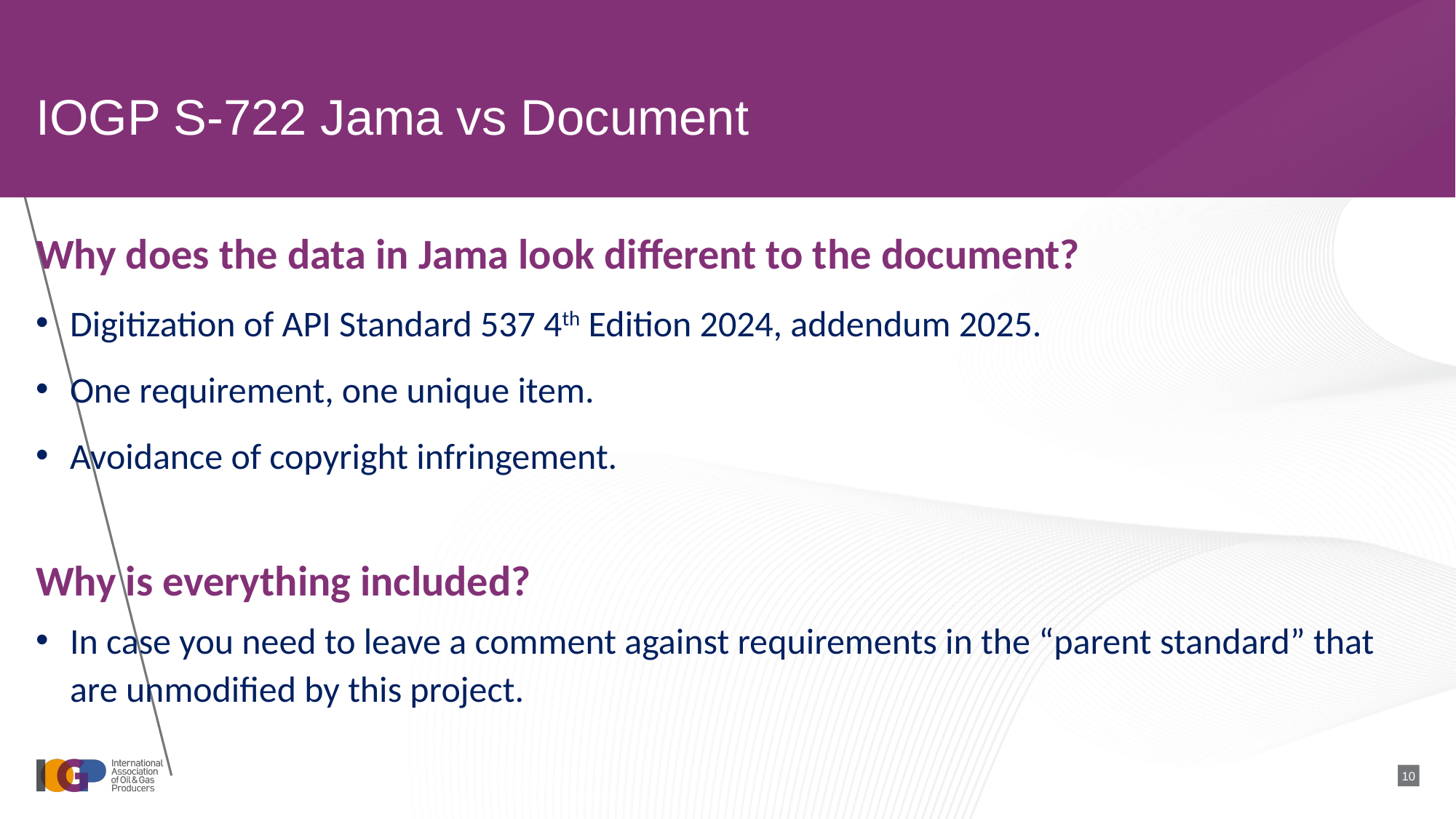

# IOGP S-722 Jama vs Document
Why does the data in Jama look different to the document?
Digitization of API Standard 537 4th Edition 2024, addendum 2025.
One requirement, one unique item.
Avoidance of copyright infringement.

Why is everything included?
In case you need to leave a comment against requirements in the “parent standard” that are unmodified by this project.
10